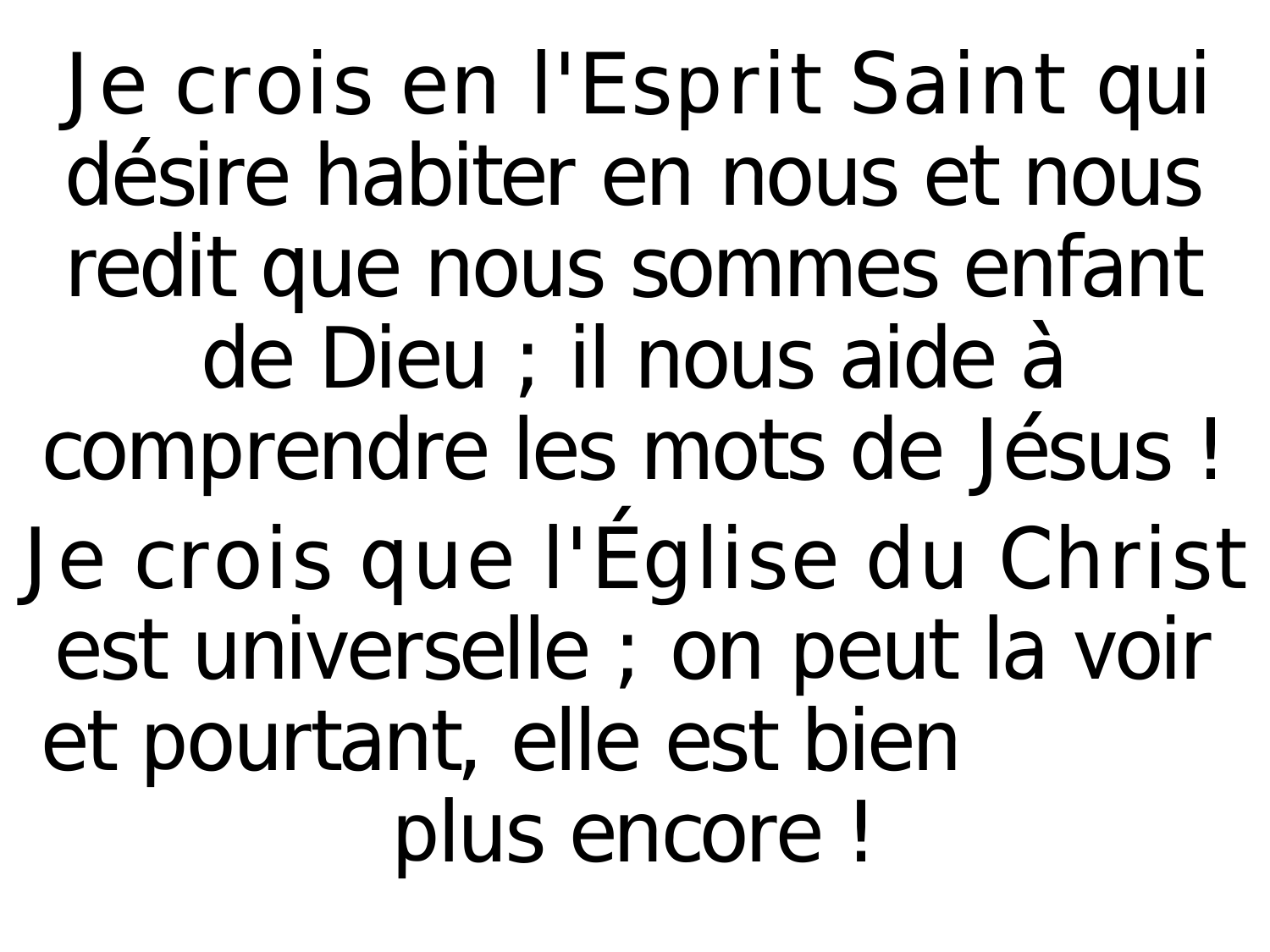

Je crois en l'Esprit Saint qui désire habiter en nous et nous redit que nous sommes enfant de Dieu ; il nous aide à comprendre les mots de Jésus !
Je crois que l'Église du Christ est universelle ; on peut la voir et pourtant, elle est bien           plus encore !